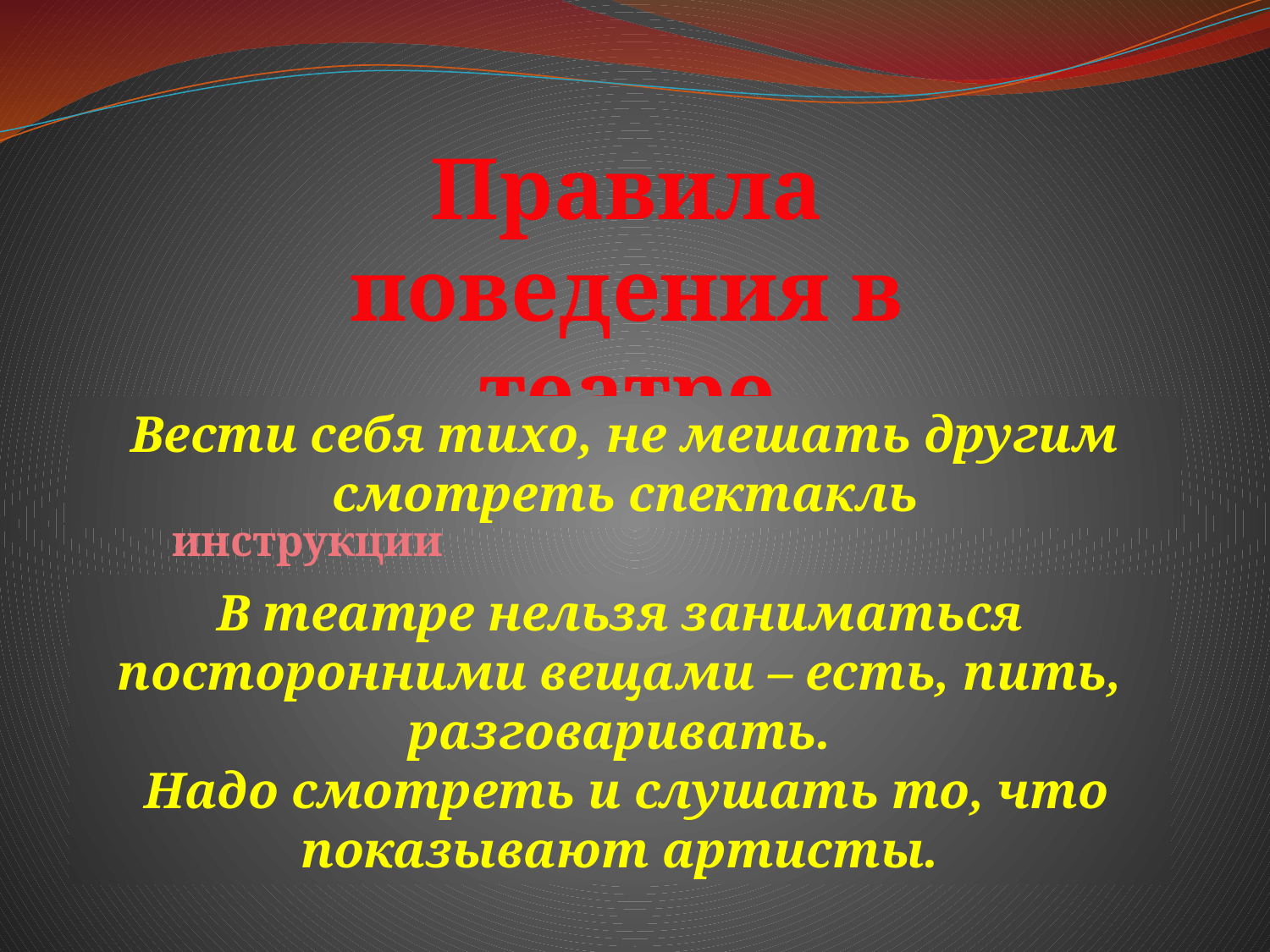

Правила поведения в театре
Вести себя тихо, не мешать другим смотреть спектакль
Правила поведения в  инструкции
Мамины советы
В театре нельзя заниматься посторонними вещами – есть, пить, разговаривать.
 Надо смотреть и слушать то, что показывают артисты.
Вредные советы